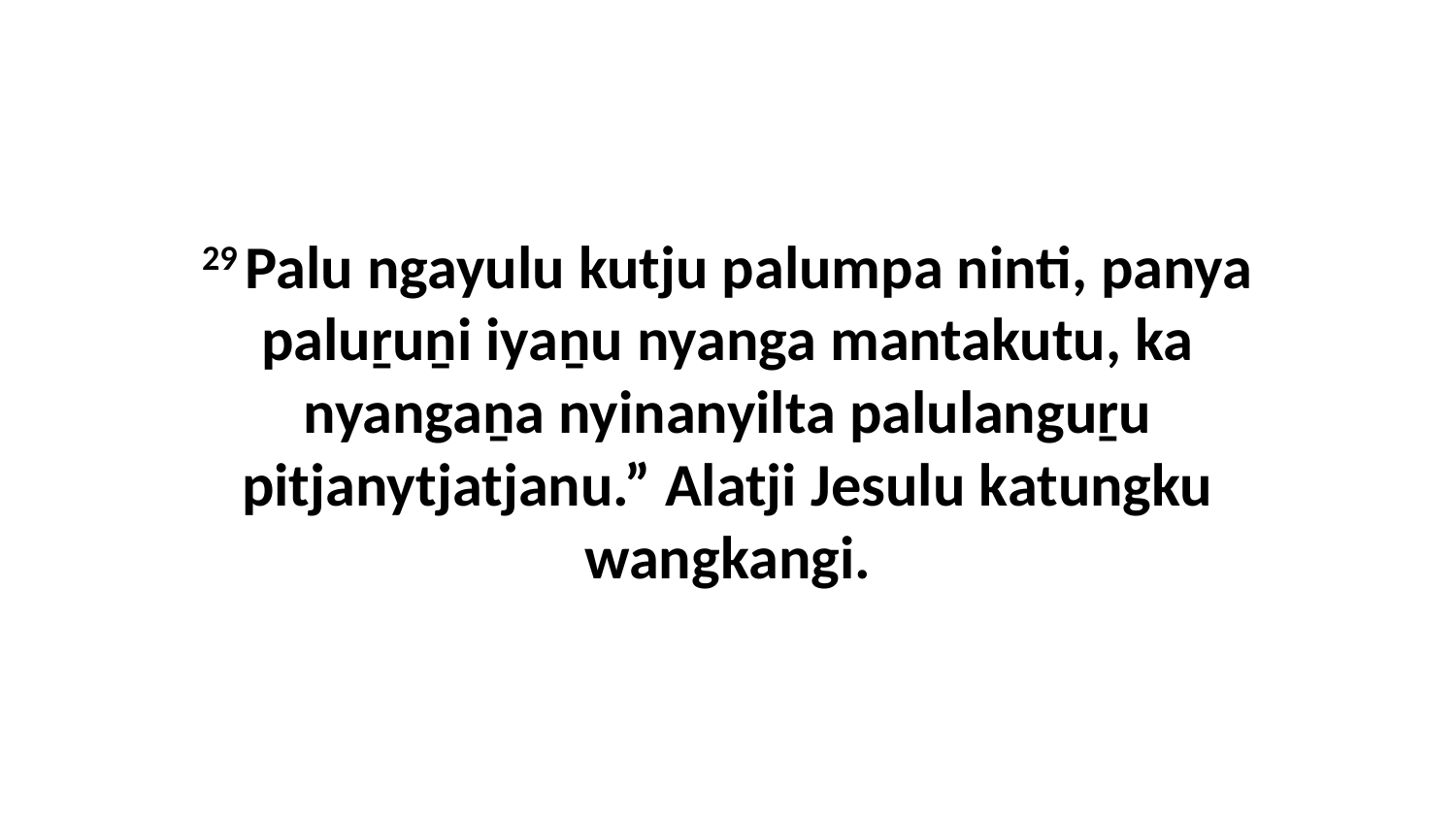

29 Palu ngayulu kutju palumpa ninti, panya paluṟuṉi iyaṉu nyanga mantakutu, ka nyangaṉa nyinanyilta palulanguṟu pitjanytjatjanu.” Alatji Jesulu katungku wangkangi.